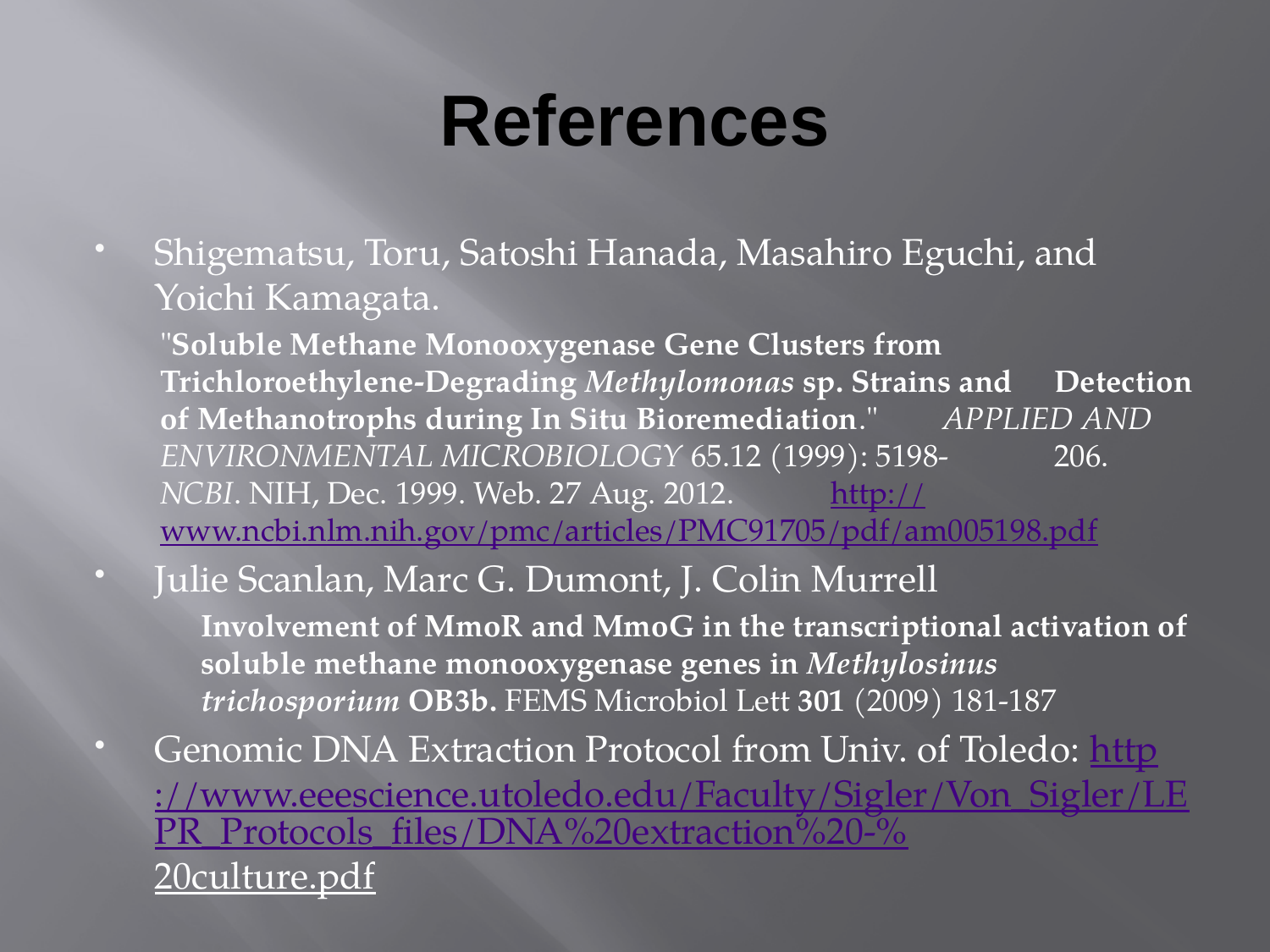

# References
Shigematsu, Toru, Satoshi Hanada, Masahiro Eguchi, and Yoichi Kamagata.
	"Soluble Methane Monooxygenase Gene Clusters from 	Trichloroethylene-Degrading Methylomonas sp. Strains and 	Detection of Methanotrophs during In Situ Bioremediation." 	APPLIED AND ENVIRONMENTAL MICROBIOLOGY 65.12 (1999): 5198-	206. NCBI. NIH, Dec. 1999. Web. 27 Aug. 2012. 	http://www.ncbi.nlm.nih.gov/pmc/articles/PMC91705/pdf	/am005198.pdf
Julie Scanlan, Marc G. Dumont, J. Colin Murrell
	Involvement of MmoR and MmoG in the transcriptional activation of soluble methane monooxygenase genes in Methylosinus trichosporium OB3b. FEMS Microbiol Lett 301 (2009) 181-187
Genomic DNA Extraction Protocol from Univ. of Toledo: http://www.eeescience.utoledo.edu/Faculty/Sigler/Von_Sigler/LEPR_Protocols_files/DNA%20extraction%20-%20culture.pdf